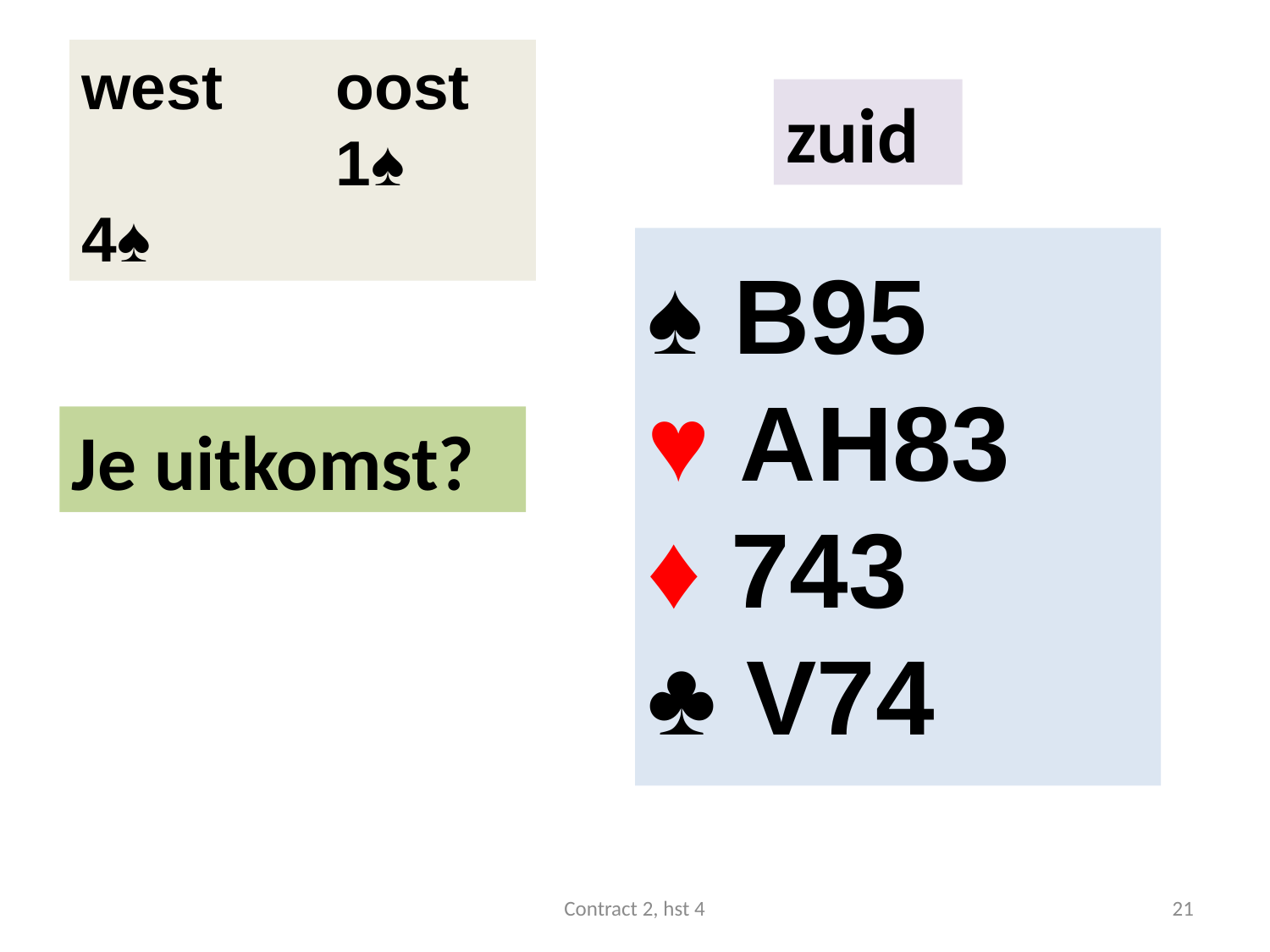

west	oost
	 	1♠
4♠
zuid
♠ B95
♥ AH83
♦ 743
♣ V74
Je uitkomst?
Contract 2, hst 4
21